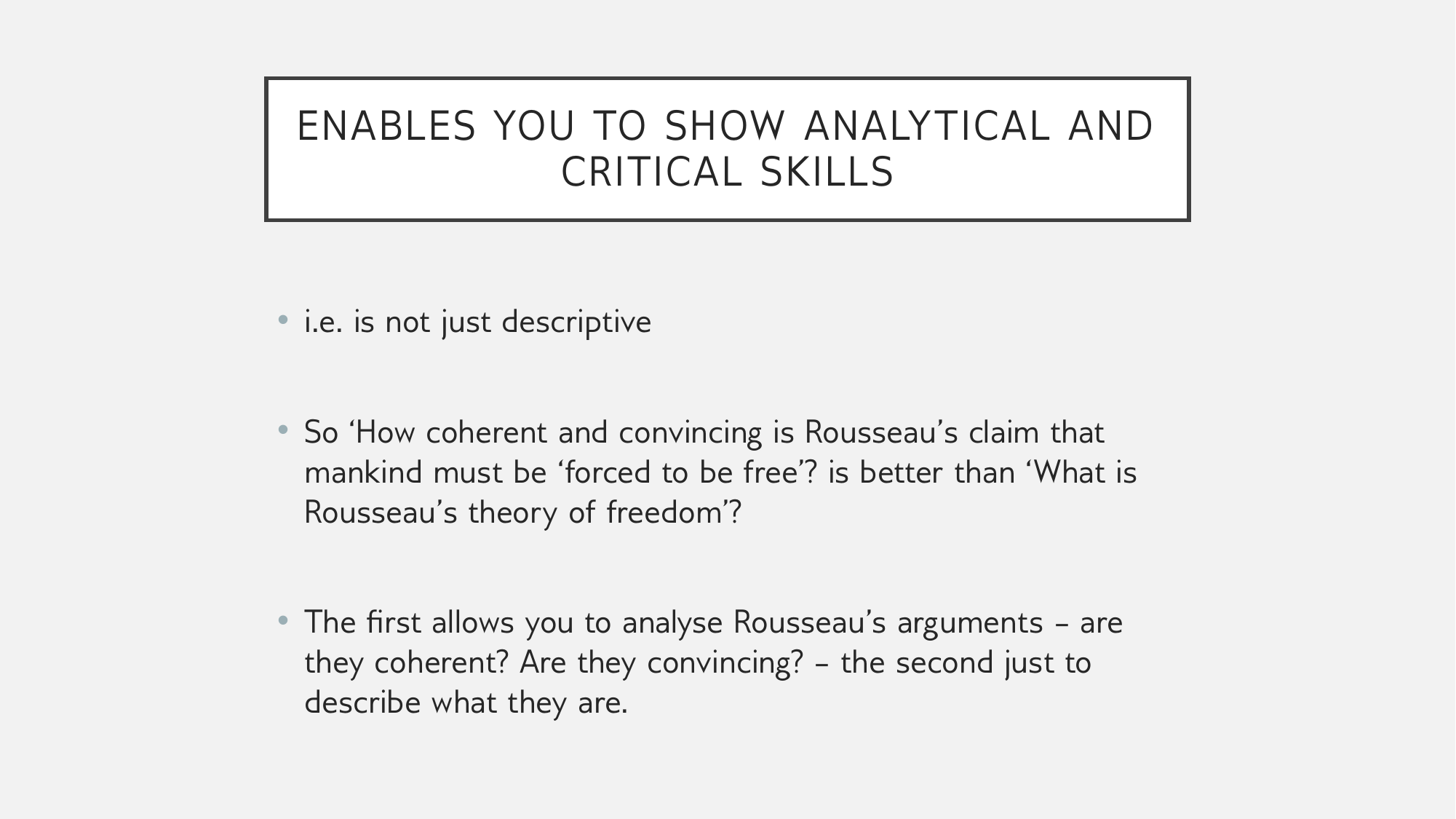

# Enables you to show analytical and critical skills
i.e. is not just descriptive

So ‘How coherent and convincing is Rousseau’s claim that mankind must be ‘forced to be free’? is better than ‘What is Rousseau’s theory of freedom’?

The first allows you to analyse Rousseau’s arguments – are they coherent? Are they convincing? – the second just to describe what they are.